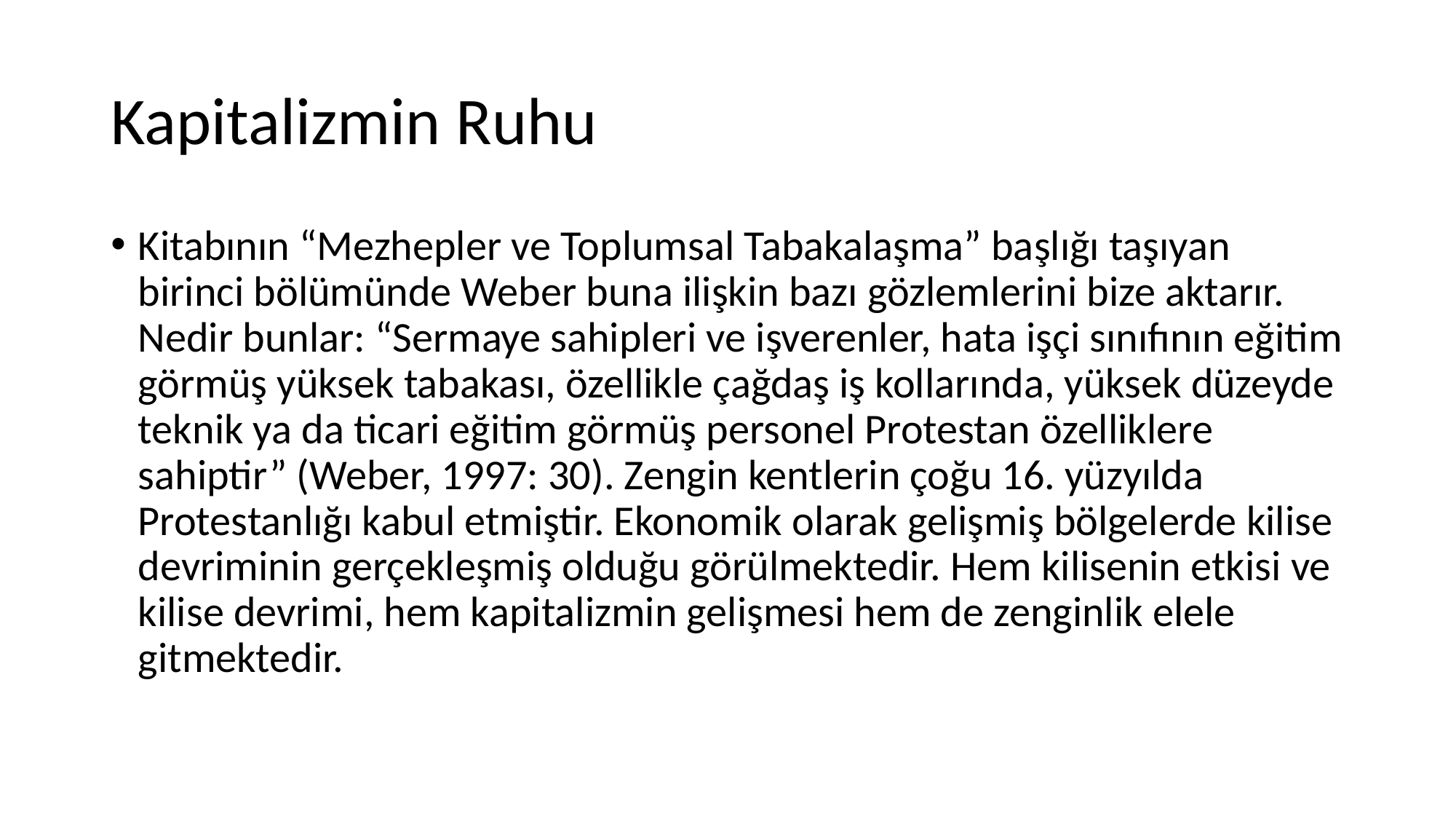

# Kapitalizmin Ruhu
Kitabının “Mezhepler ve Toplumsal Tabakalaşma” başlığı taşıyan birinci bölümünde Weber buna ilişkin bazı gözlemlerini bize aktarır. Nedir bunlar: “Sermaye sahipleri ve işverenler, hata işçi sınıfının eğitim görmüş yüksek tabakası, özellikle çağdaş iş kollarında, yüksek düzeyde teknik ya da ticari eğitim görmüş personel Protestan özelliklere sahiptir” (Weber, 1997: 30). Zengin kentlerin çoğu 16. yüzyılda Protestanlığı kabul etmiştir. Ekonomik olarak gelişmiş bölgelerde kilise devriminin gerçekleşmiş olduğu görülmektedir. Hem kilisenin etkisi ve kilise devrimi, hem kapitalizmin gelişmesi hem de zenginlik elele gitmektedir.